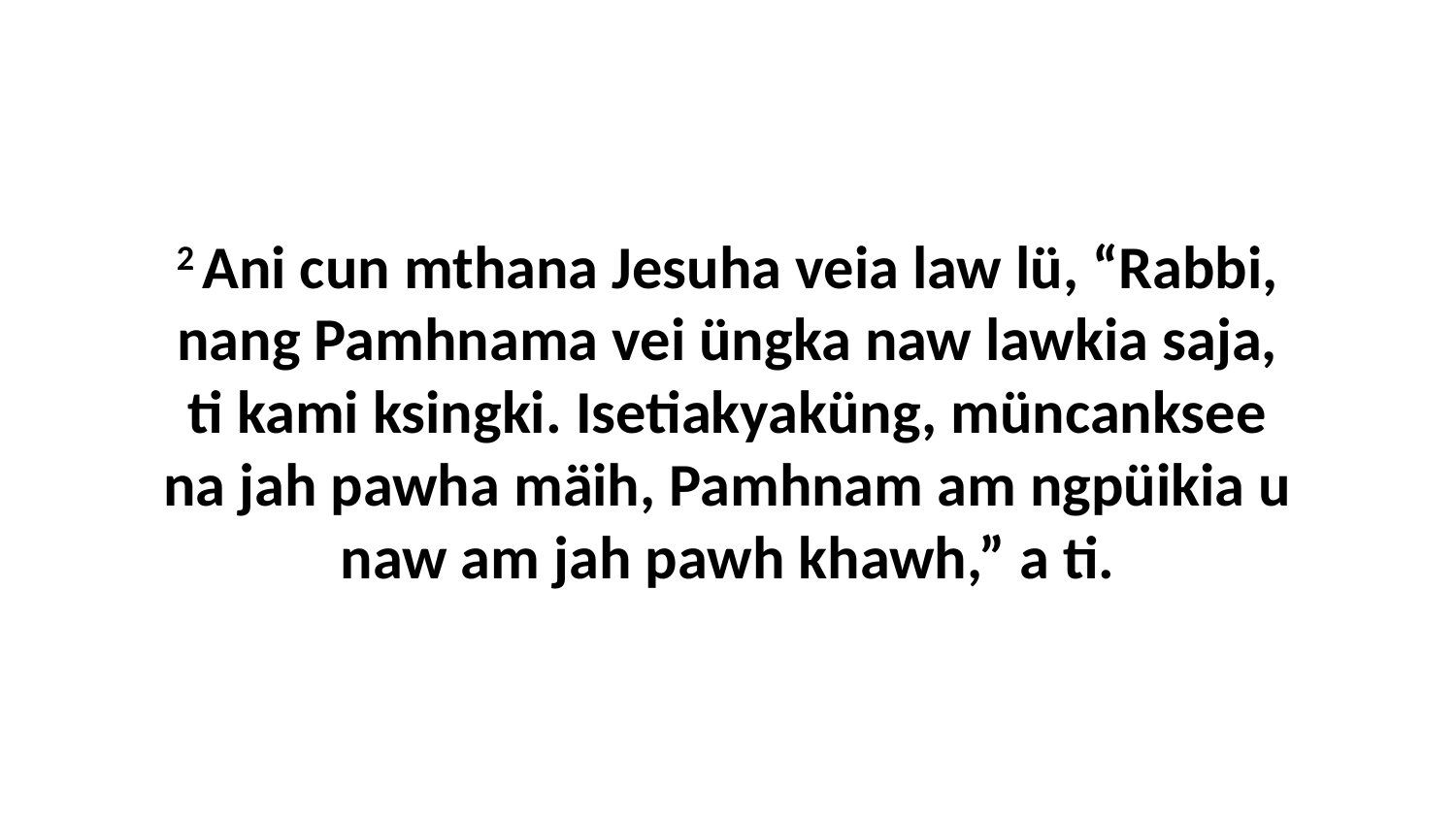

2 Ani cun mthana Jesuha veia law lü, “Rabbi, nang Pamhnama vei üngka naw lawkia saja, ti kami ksingki. Isetiakyaküng, müncanksee na jah pawha mäih, Pamhnam am ngpüikia u naw am jah pawh khawh,” a ti.